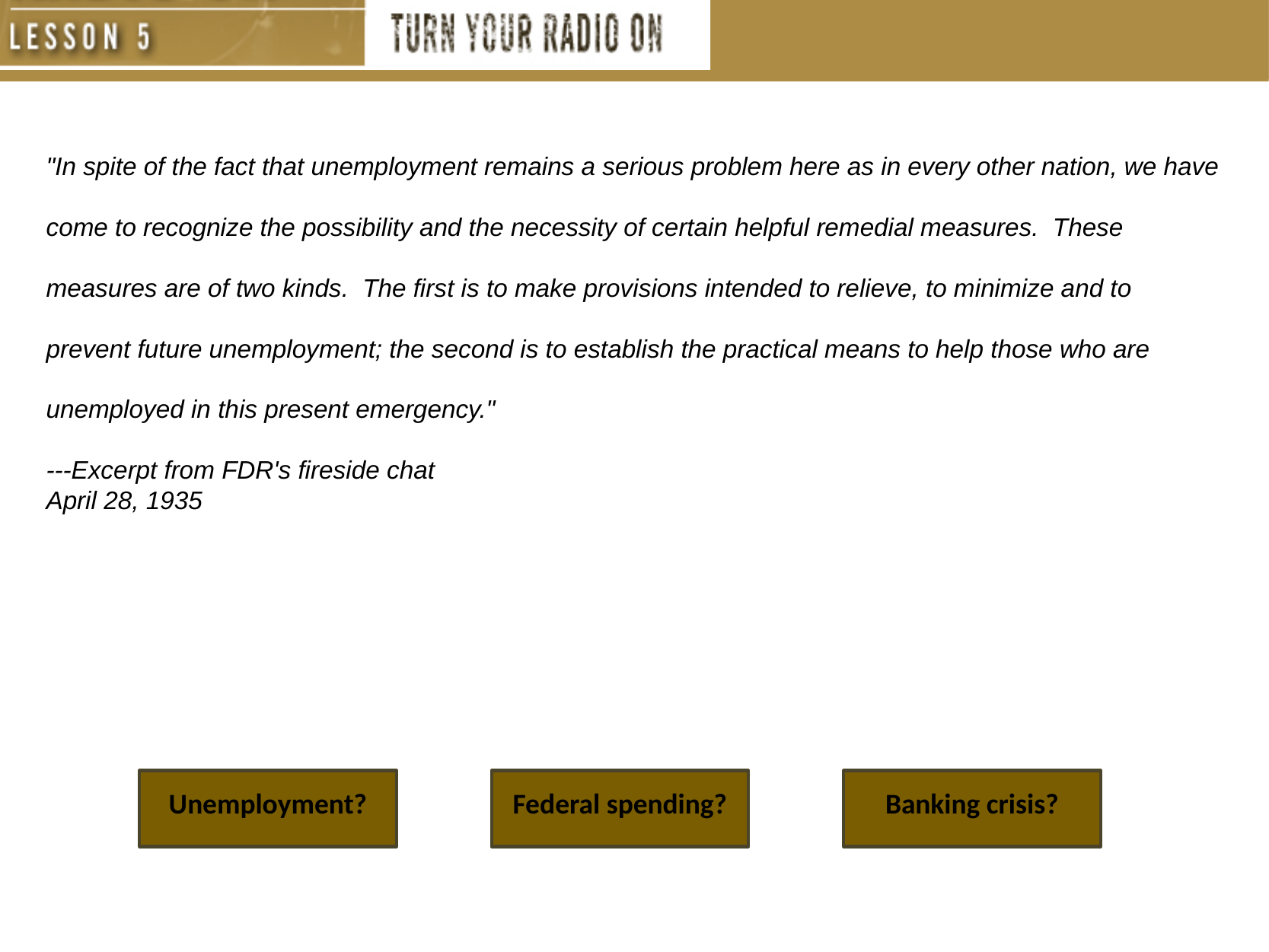

"In spite of the fact that unemployment remains a serious problem here as in every other nation, we have come to recognize the possibility and the necessity of certain helpful remedial measures.  These
measures are of two kinds.  The first is to make provisions intended to relieve, to minimize and to prevent future unemployment; the second is to establish the practical means to help those who are unemployed in this present emergency."

---Excerpt from FDR's fireside chat
April 28, 1935

Unemployment?

Federal spending?

Banking crisis?